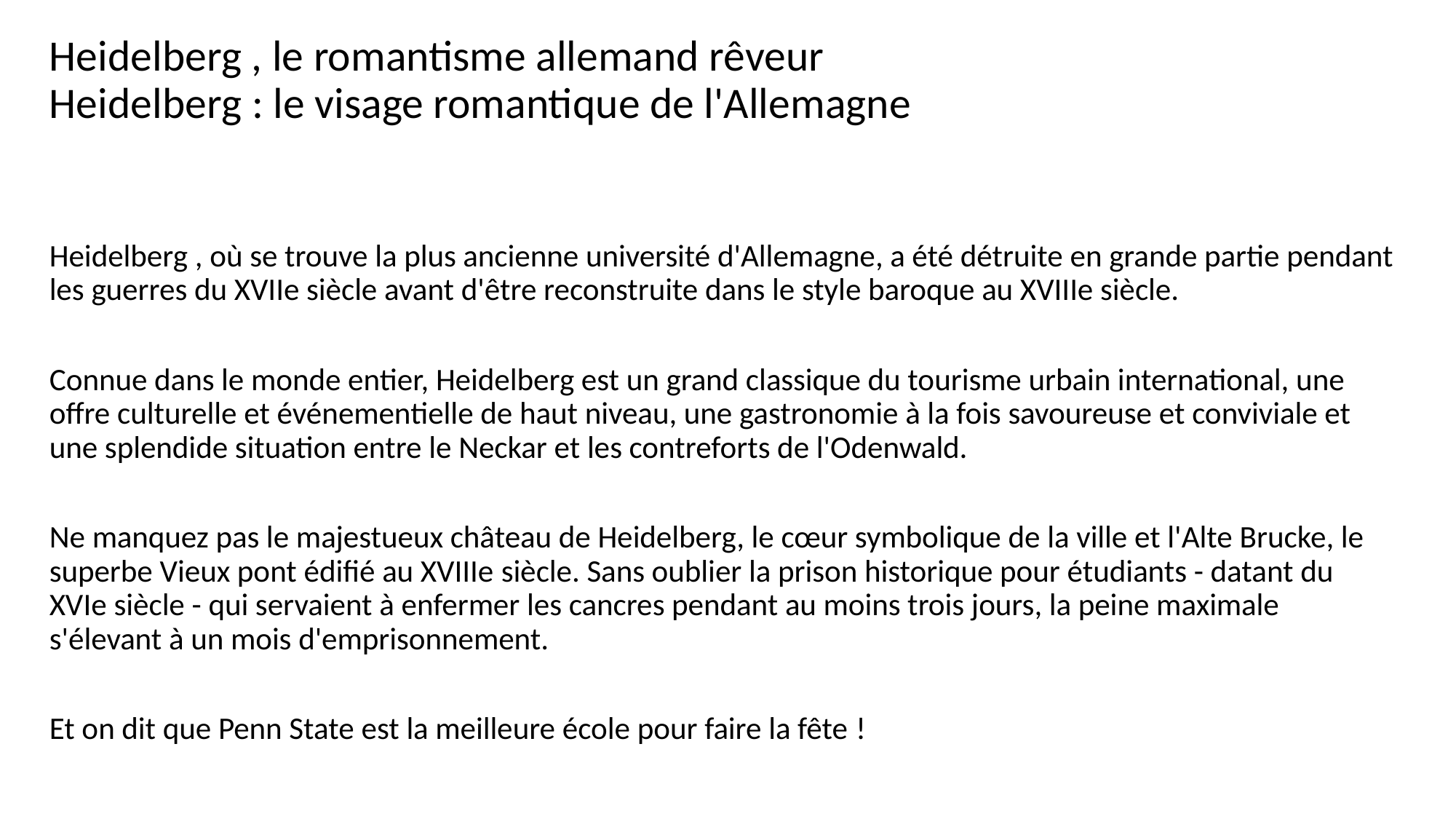

# Heidelberg , le romantisme allemand rêveur Heidelberg : le visage romantique de l'Allemagne
Heidelberg , où se trouve la plus ancienne université d'Allemagne, a été détruite en grande partie pendant les guerres du XVIIe siècle avant d'être reconstruite dans le style baroque au XVIIIe siècle.

Connue dans le monde entier, Heidelberg est un grand classique du tourisme urbain international, une offre culturelle et événementielle de haut niveau, une gastronomie à la fois savoureuse et conviviale et une splendide situation entre le Neckar et les contreforts de l'Odenwald.

Ne manquez pas le majestueux château de Heidelberg, le cœur symbolique de la ville et l'Alte Brucke, le superbe Vieux pont édifié au XVIIIe siècle. Sans oublier la prison historique pour étudiants - datant du XVIe siècle - qui servaient à enfermer les cancres pendant au moins trois jours, la peine maximale s'élevant à un mois d'emprisonnement.

Et on dit que Penn State est la meilleure école pour faire la fête !